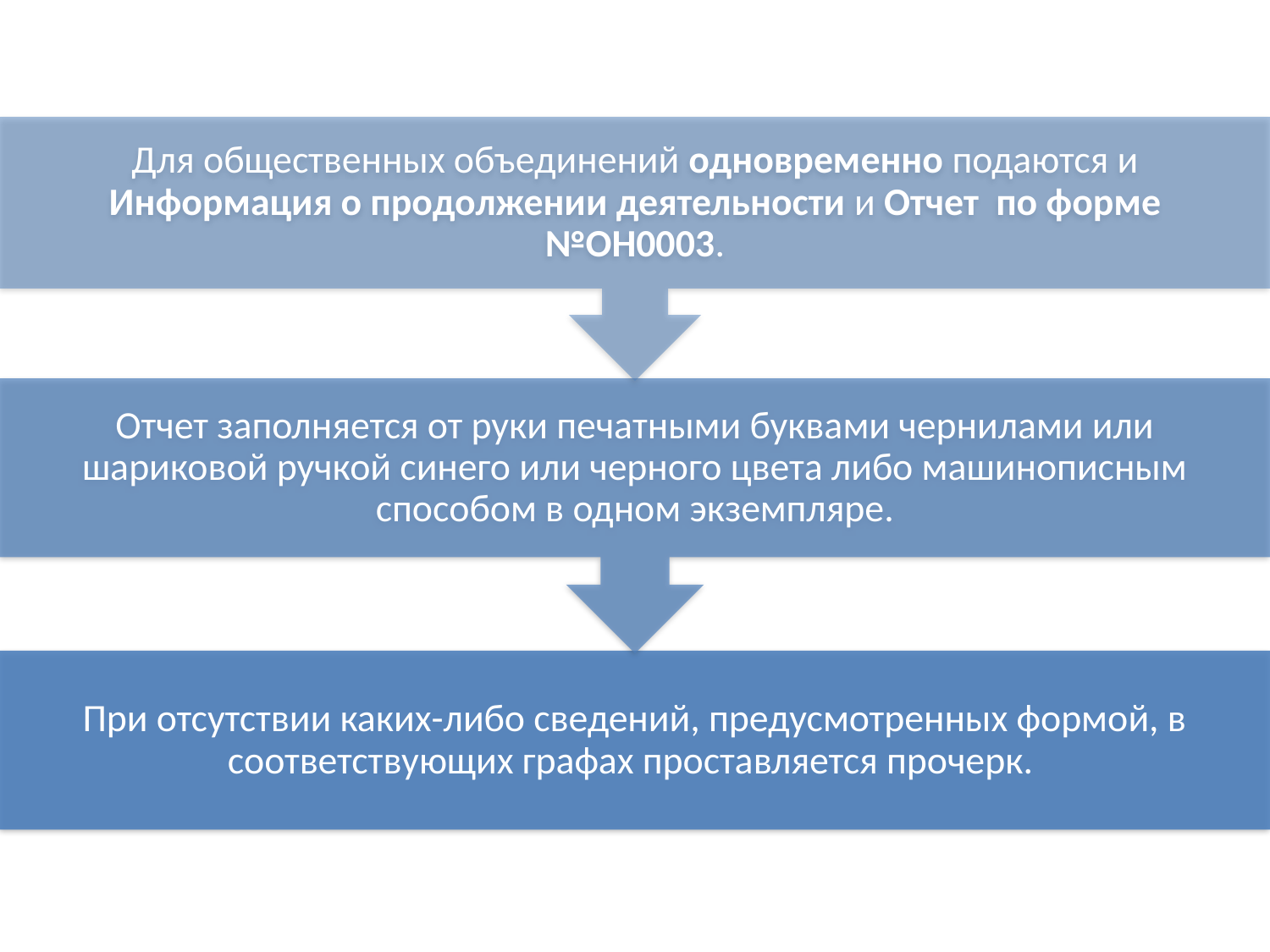

При отсутствии каких-либо сведений, предусмотренных формой, в соответствующих графах проставляется прочерк.
Отчет заполняется от руки печатными буквами чернилами или шариковой ручкой синего или черного цвета либо машинописным способом в одном экземпляре.
Для общественных объединений одновременно подаются и Информация о продолжении деятельности и Отчет  по форме №ОН0003.